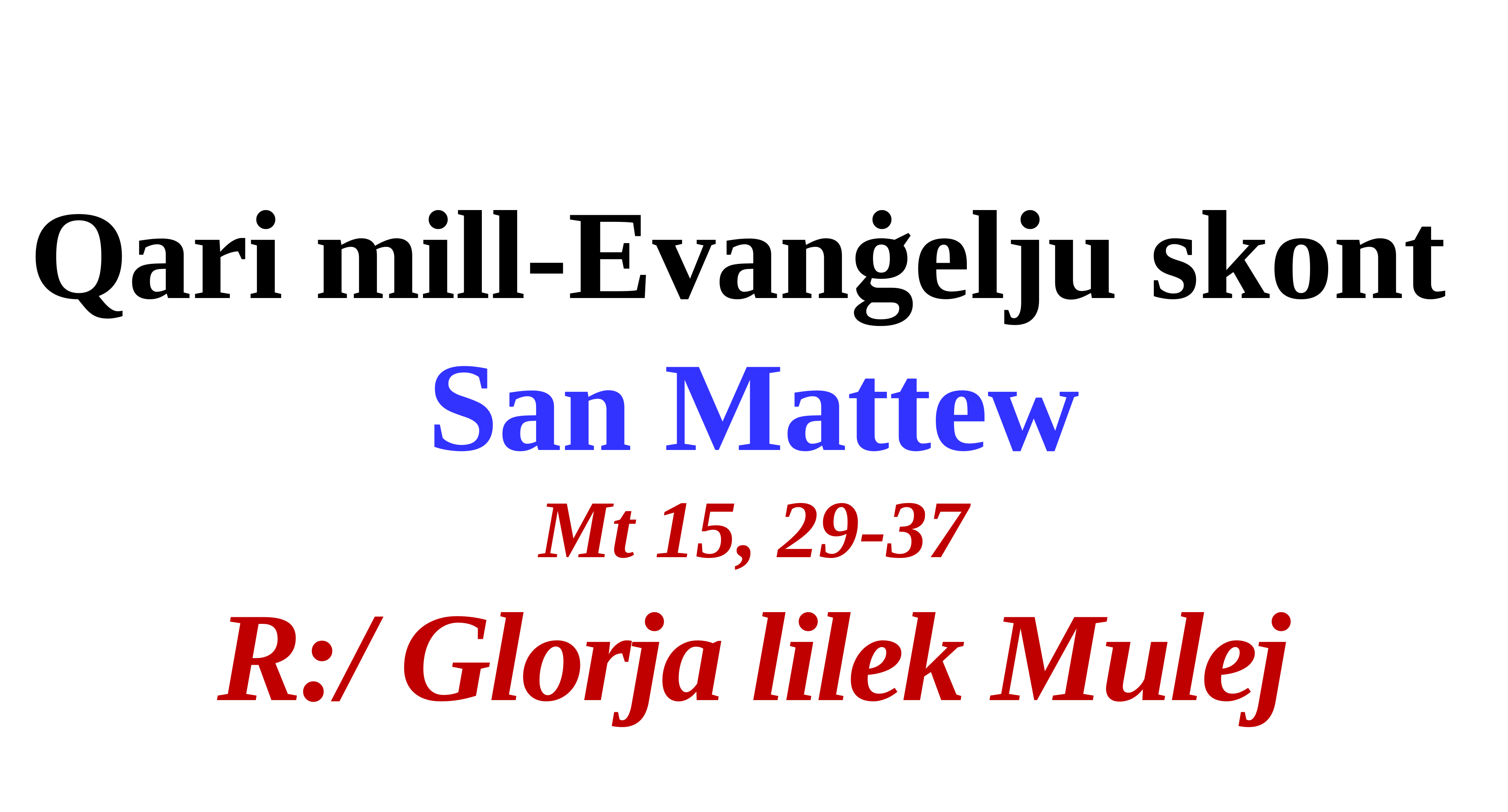

Qari mill-Evanġelju skont
San Mattew
Mt 15, 29-37
R:/ Glorja lilek Mulej